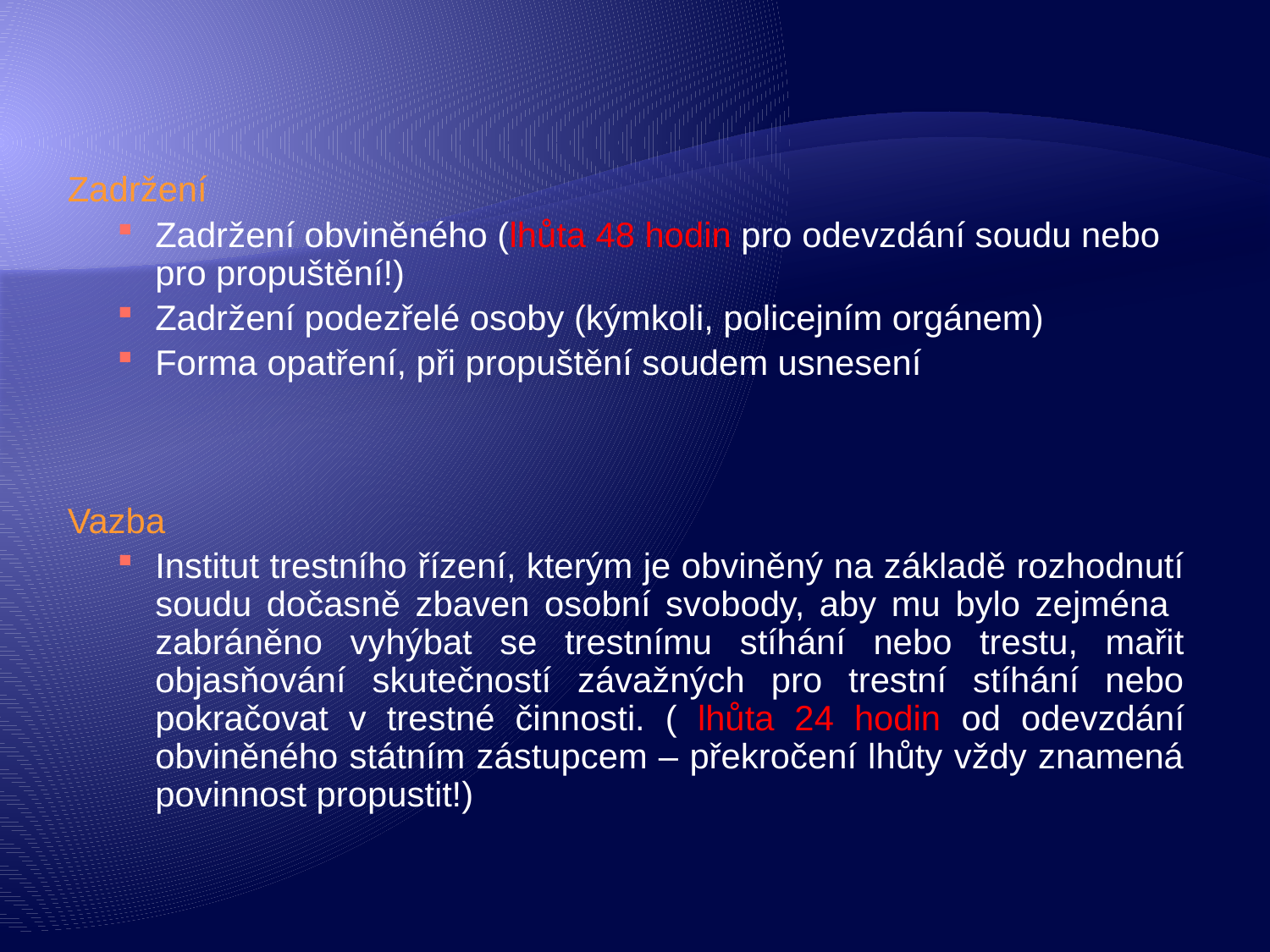

Zadržení
Zadržení obviněného (lhůta 48 hodin pro odevzdání soudu nebo pro propuštění!)
Zadržení podezřelé osoby (kýmkoli, policejním orgánem)
Forma opatření, při propuštění soudem usnesení

Vazba
Institut trestního řízení, kterým je obviněný na základě rozhodnutí soudu dočasně zbaven osobní svobody, aby mu bylo zejména  zabráněno vyhýbat se trestnímu stíhání nebo trestu, mařit objasňování skutečností závažných pro trestní stíhání nebo pokračovat v trestné činnosti. ( lhůta 24 hodin od odevzdání obviněného státním zástupcem – překročení lhůty vždy znamená povinnost propustit!)